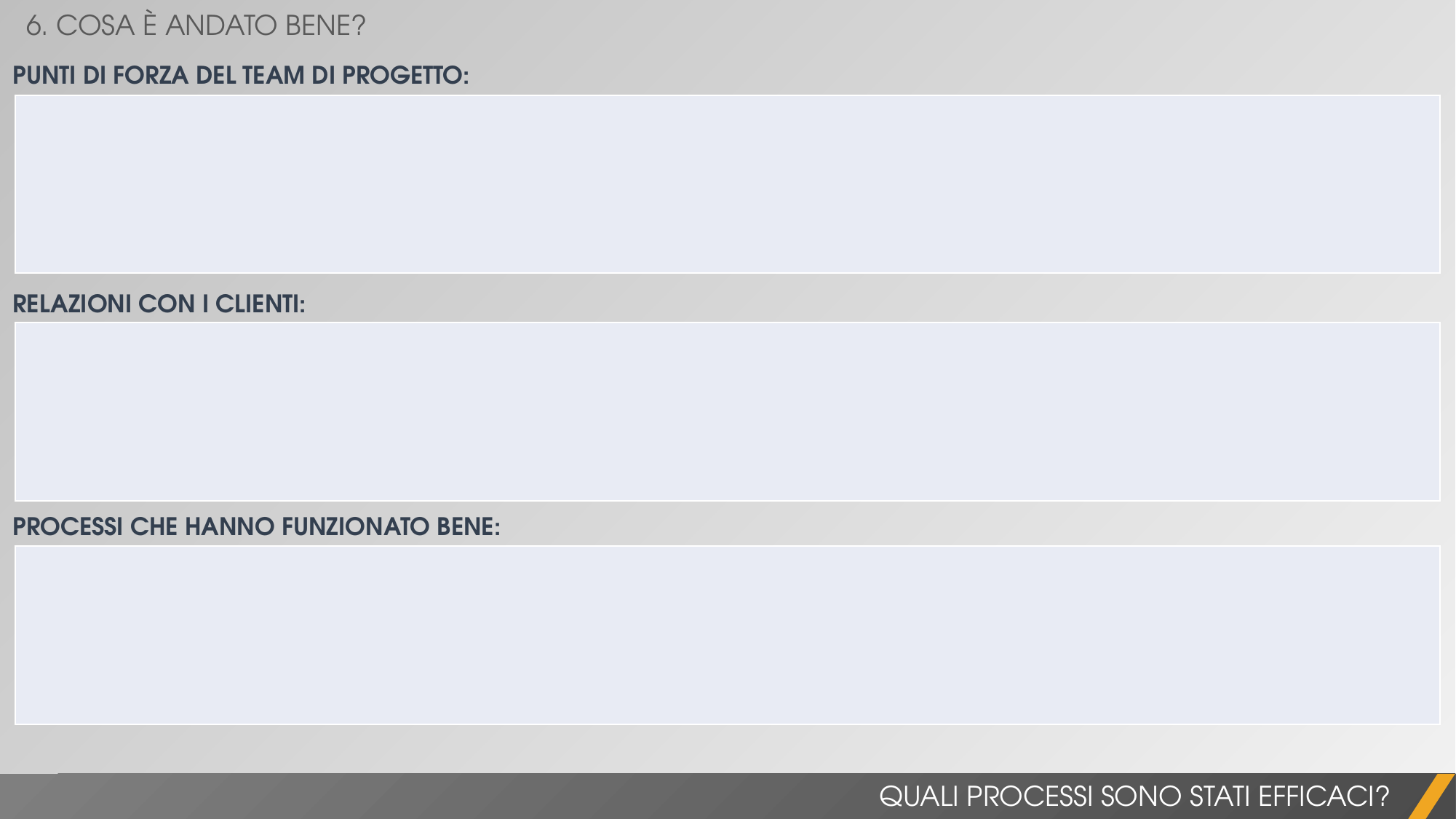

6. COSA È ANDATO BENE?
PUNTI DI FORZA DEL TEAM DI PROGETTO:
|  |
| --- |
RELAZIONI CON I CLIENTI:
|  |
| --- |
PROCESSI CHE HANNO FUNZIONATO BENE:
|  |
| --- |
QUALI PROCESSI SONO STATI EFFICACI?